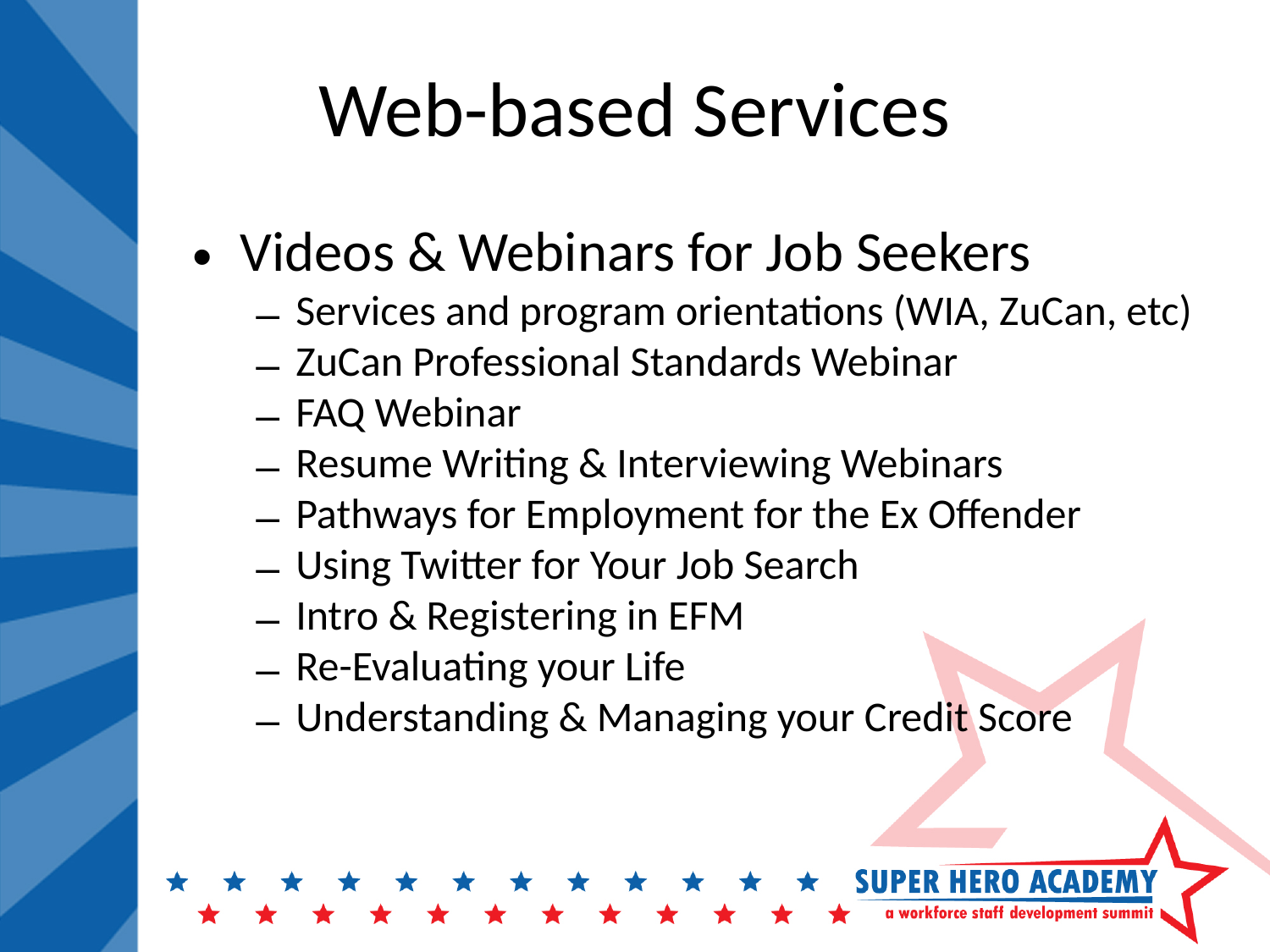

Web-based Services
Videos & Webinars for Job Seekers
Services and program orientations (WIA, ZuCan, etc)
ZuCan Professional Standards Webinar
FAQ Webinar
Resume Writing & Interviewing Webinars
Pathways for Employment for the Ex Offender
Using Twitter for Your Job Search
Intro & Registering in EFM
Re-Evaluating your Life
Understanding & Managing your Credit Score